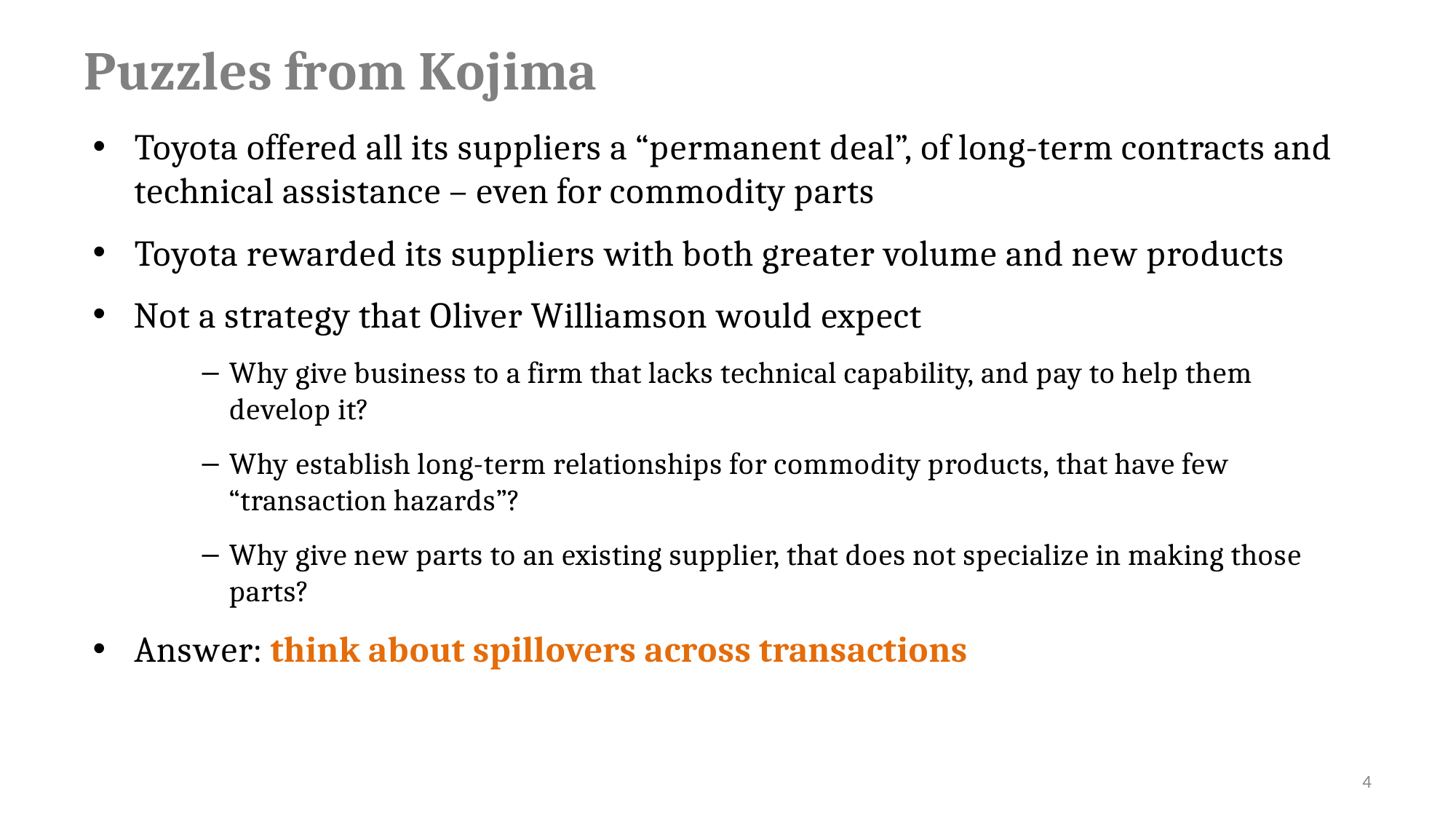

# Puzzles from Kojima
Toyota offered all its suppliers a “permanent deal”, of long-term contracts and technical assistance – even for commodity parts
Toyota rewarded its suppliers with both greater volume and new products
Not a strategy that Oliver Williamson would expect
Why give business to a firm that lacks technical capability, and pay to help them develop it?
Why establish long-term relationships for commodity products, that have few “transaction hazards”?
Why give new parts to an existing supplier, that does not specialize in making those parts?
Answer: think about spillovers across transactions
4